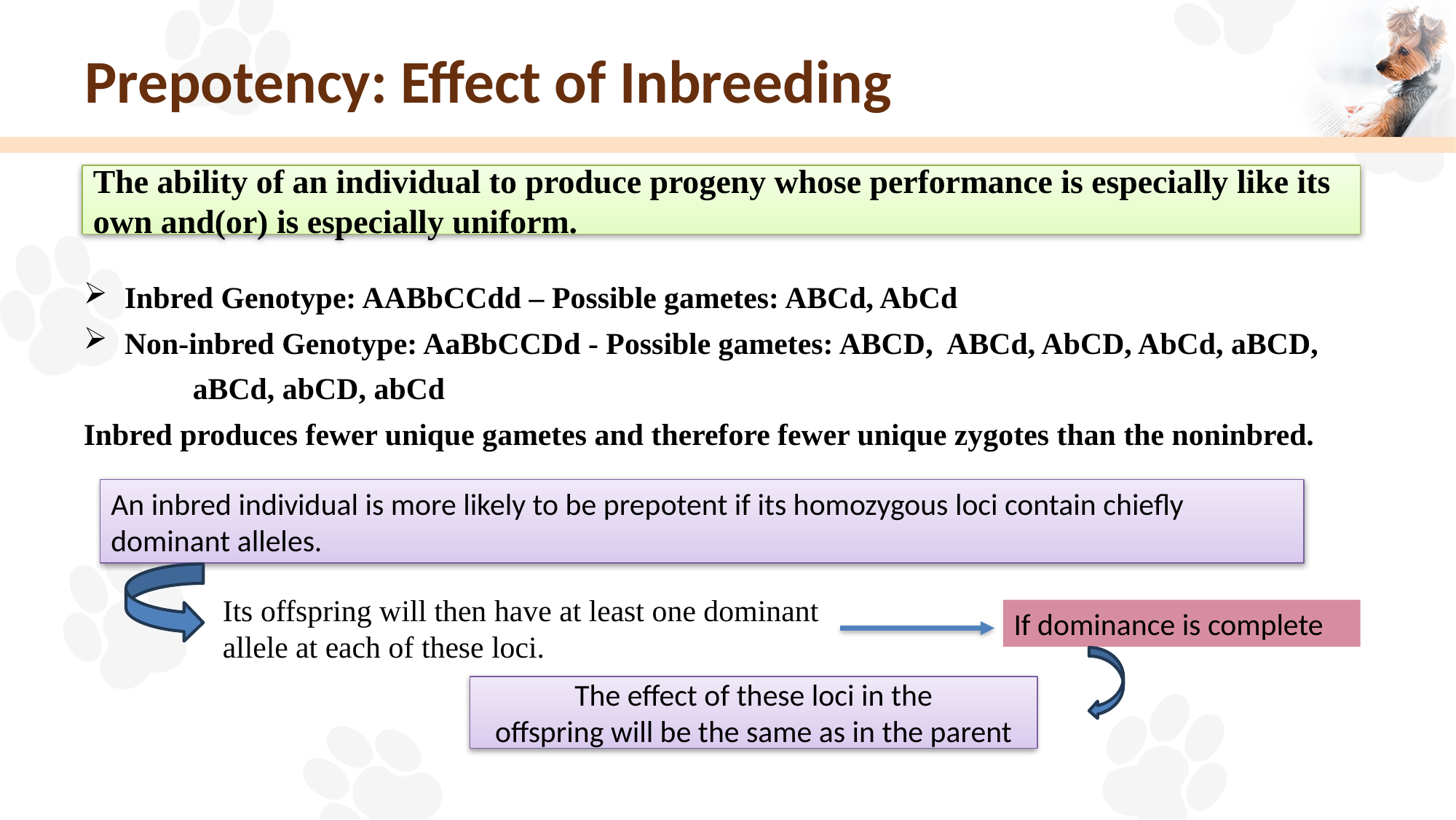

# Prepotency: Effect of Inbreeding
The ability of an individual to produce progeny whose performance is especially like its own and(or) is especially uniform.

Inbred Genotype: AABbCCdd – Possible gametes: ABCd, AbCd
Non-inbred Genotype: AaBbCCDd - Possible gametes: ABCD,  ABCd, AbCD, AbCd, aBCD,
	aBCd, abCD, abCd
Inbred produces fewer unique gametes and therefore fewer unique zygotes than the noninbred.
An inbred individual is more likely to be prepotent if its homozygous loci contain chiefly dominant alleles.

Its offspring will then have at least one dominant
allele at each of these loci.
If dominance is complete

The effect of these loci in the
offspring will be the same as in the parent